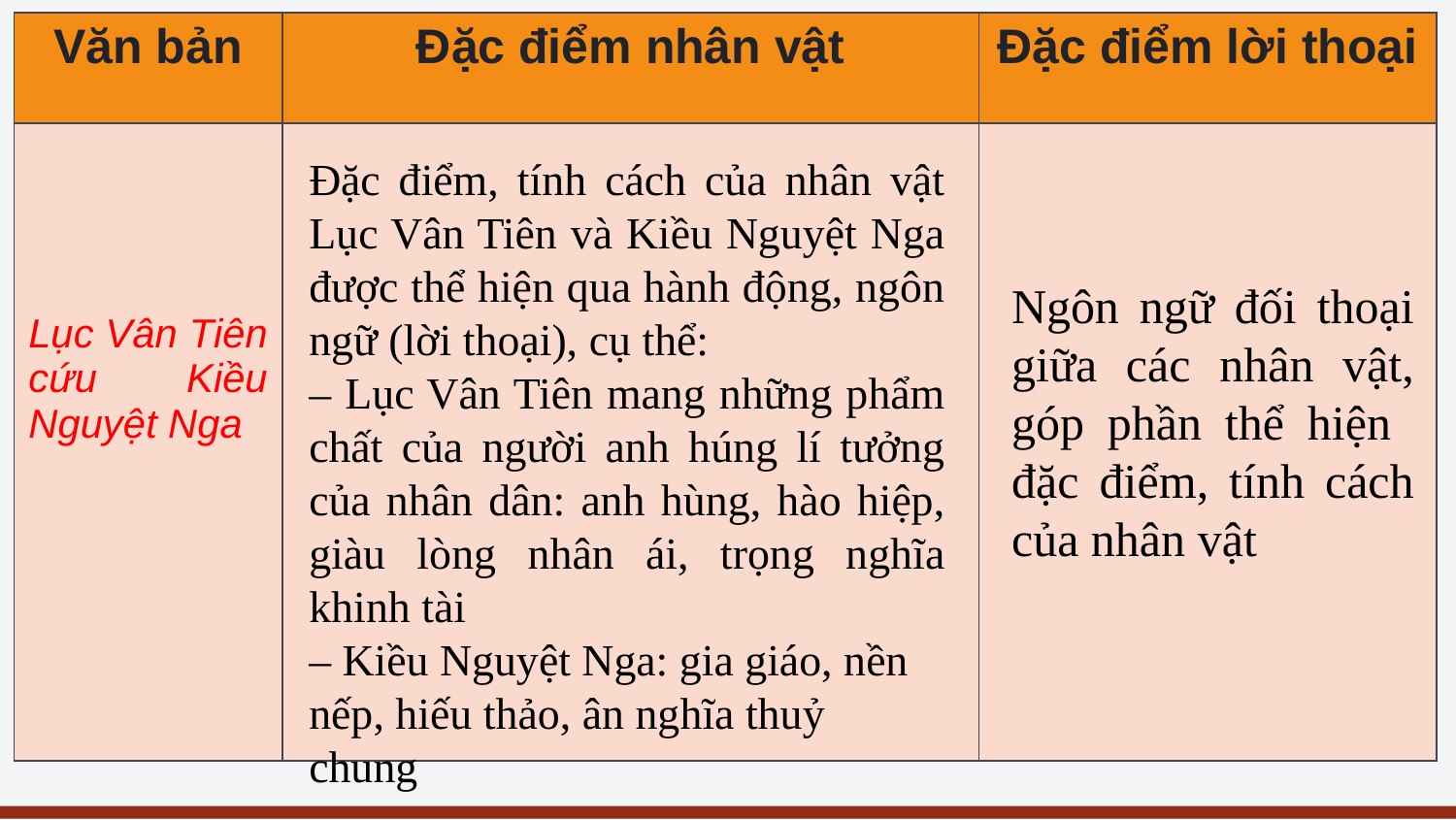

| Văn bản | Đặc điểm nhân vật | Đặc điểm lời thoại |
| --- | --- | --- |
| Lục Vân Tiên cứu Kiều Nguyệt Nga |  |  |
Đặc điểm, tính cách của nhân vật Lục Vân Tiên và Kiều Nguyệt Nga được thể hiện qua hành động, ngôn ngữ (lời thoại), cụ thể:
– Lục Vân Tiên mang những phẩm chất của người anh húng lí tưởng của nhân dân: anh hùng, hào hiệp, giàu lòng nhân ái, trọng nghĩa khinh tài
– Kiều Nguyệt Nga: gia giáo, nền nếp, hiếu thảo, ân nghĩa thuỷ chung
Ngôn ngữ đối thoại giữa các nhân vật, góp phần thể hiện  đặc điểm, tính cách của nhân vật